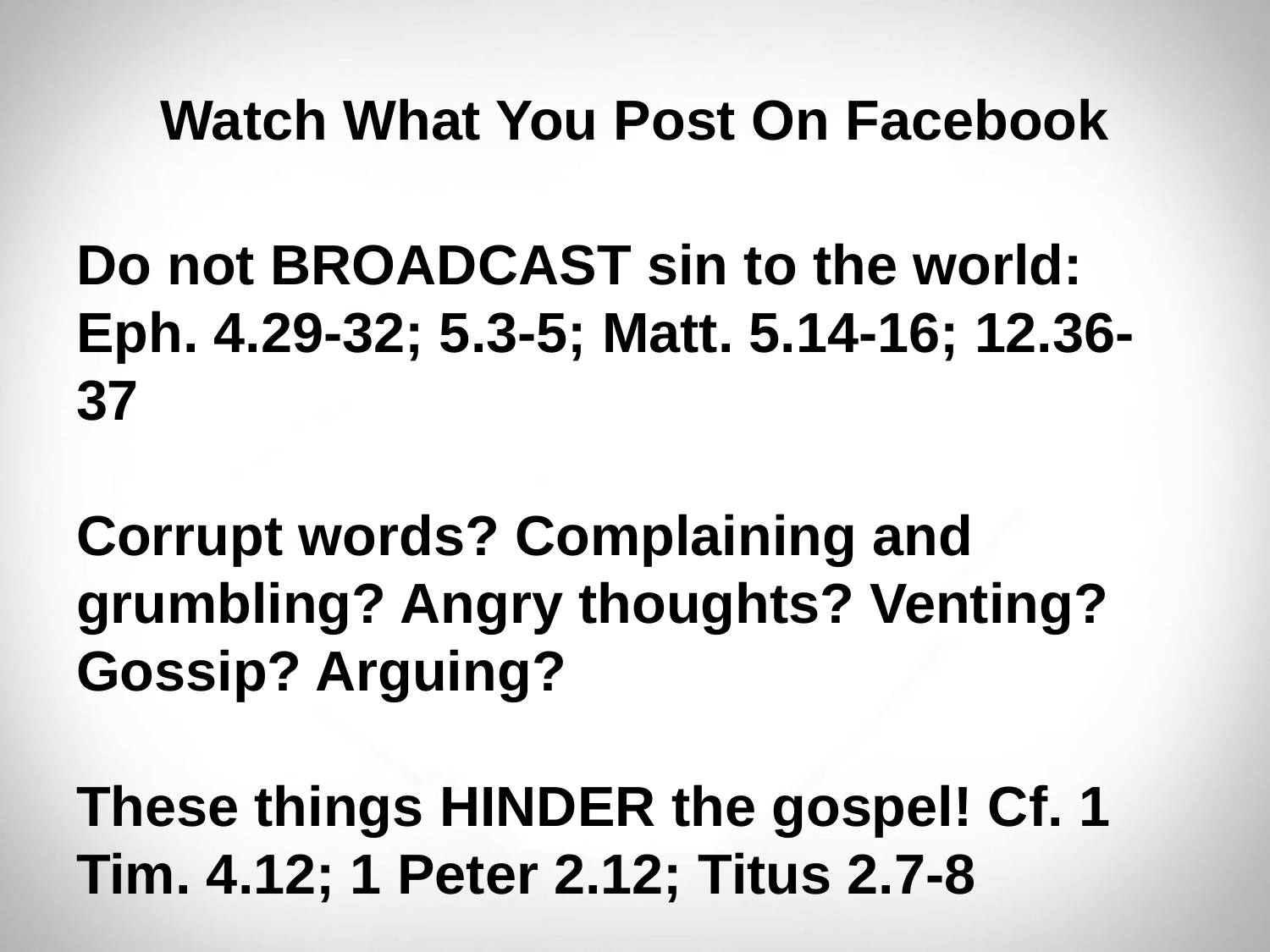

# Watch What You Post On Facebook
Do not BROADCAST sin to the world: Eph. 4.29-32; 5.3-5; Matt. 5.14-16; 12.36-37

Corrupt words? Complaining and grumbling? Angry thoughts? Venting? Gossip? Arguing?

These things HINDER the gospel! Cf. 1 Tim. 4.12; 1 Peter 2.12; Titus 2.7-8